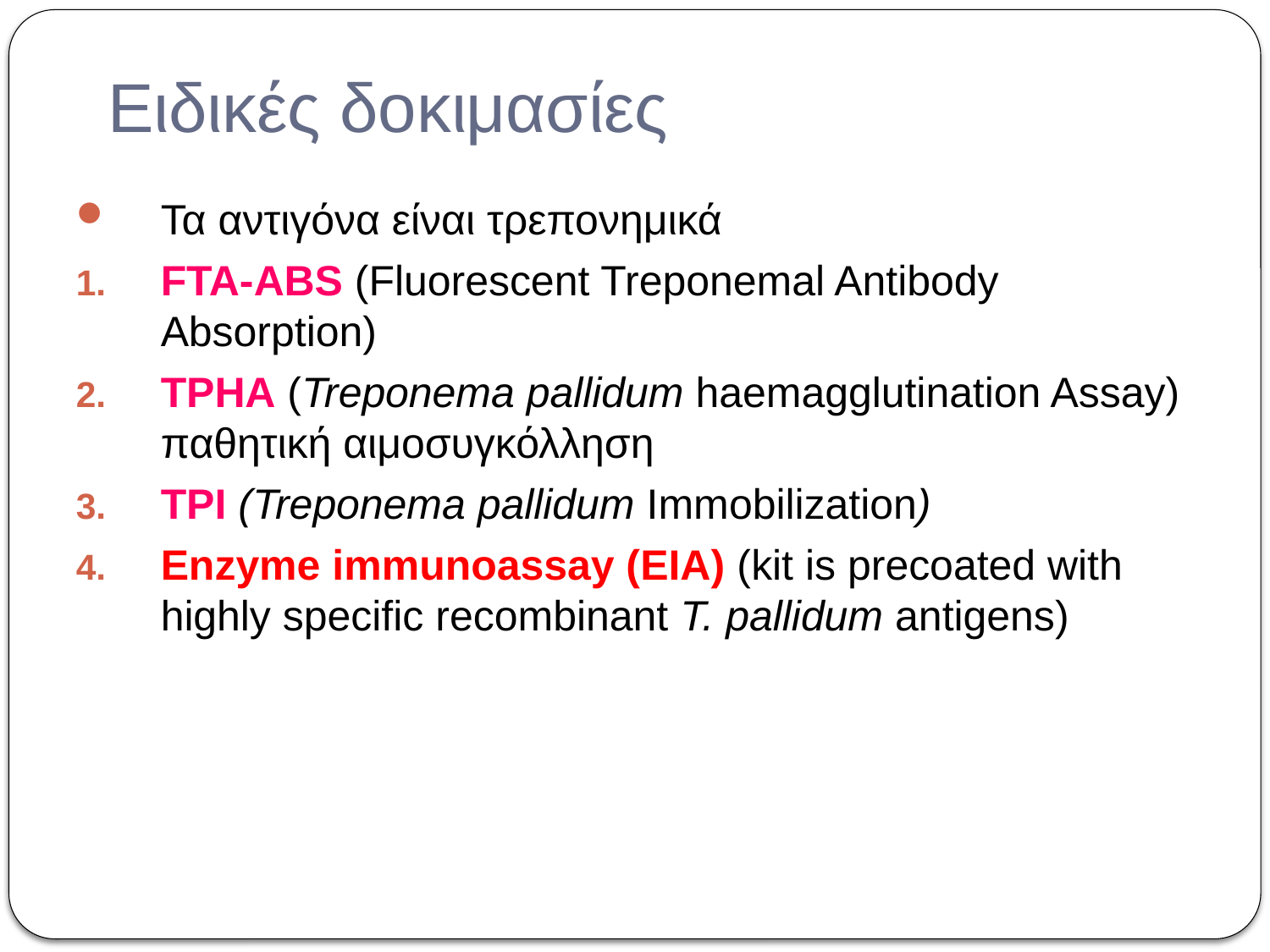

# Ειδικές δοκιμασίες
Τα αντιγόνα είναι τρεπονημικά
FTA-ABS (Fluorescent Treponemal Antibody Absorption)
TPHA (Treponema pallidum haemagglutination Assay) παθητική αιμοσυγκόλληση
ΤΡΙ (Treponema pallidum Immobilization)
Enzyme immunoassay (EIA) (kit is precoated with highly specific recombinant T. pallidum antigens)